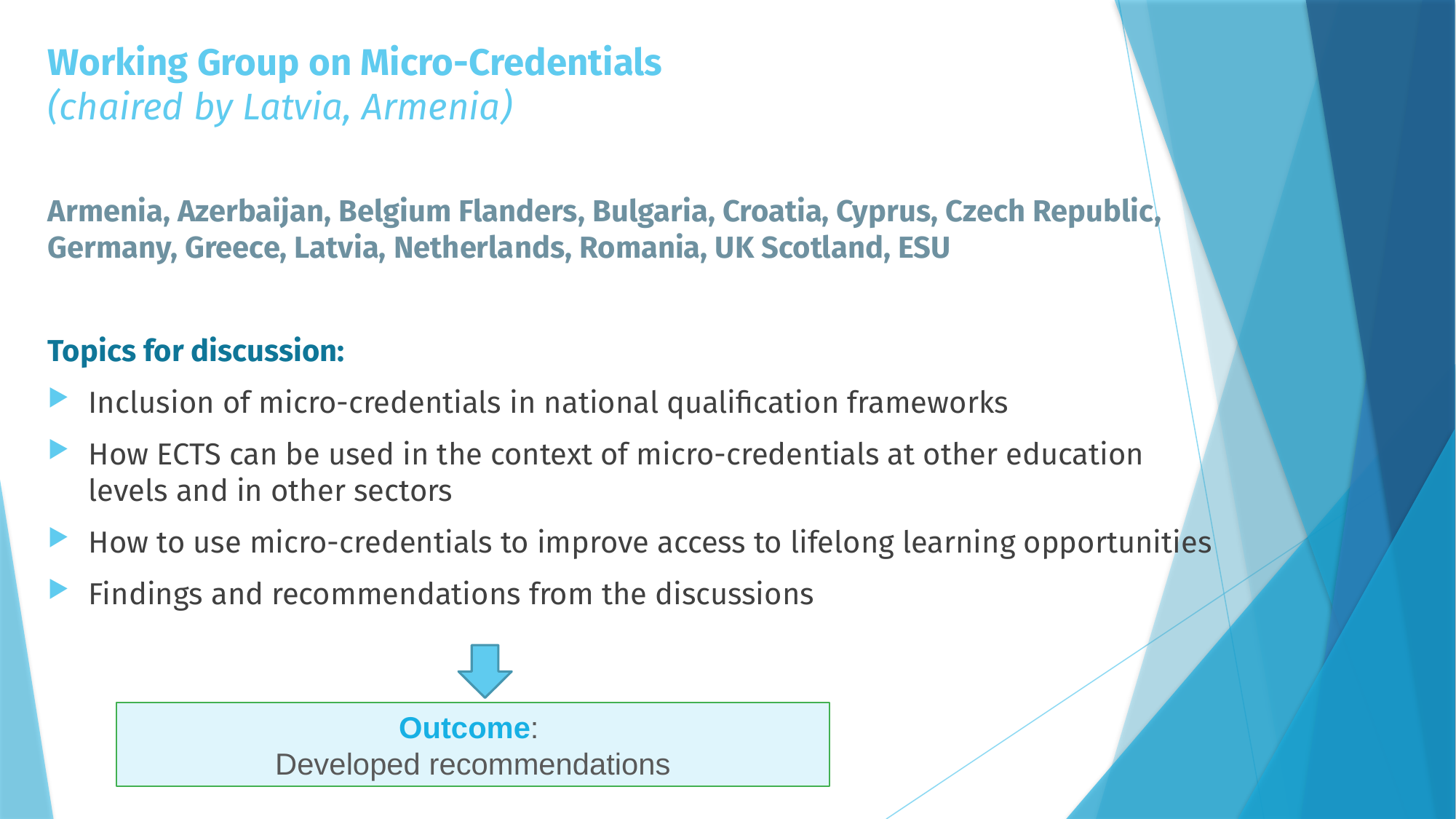

# Working Group on Micro-Credentials (chaired by Latvia, Armenia)
Armenia, Azerbaijan, Belgium Flanders, Bulgaria, Croatia, Cyprus, Czech Republic, Germany, Greece, Latvia, Netherlands, Romania, UK Scotland, ESU

Topics for discussion:
Inclusion of micro-credentials in national qualification frameworks
How ECTS can be used in the context of micro-credentials at other education levels and in other sectors
How to use micro-credentials to improve access to lifelong learning opportunities
Findings and recommendations from the discussions

Outcome:
Developed recommendations